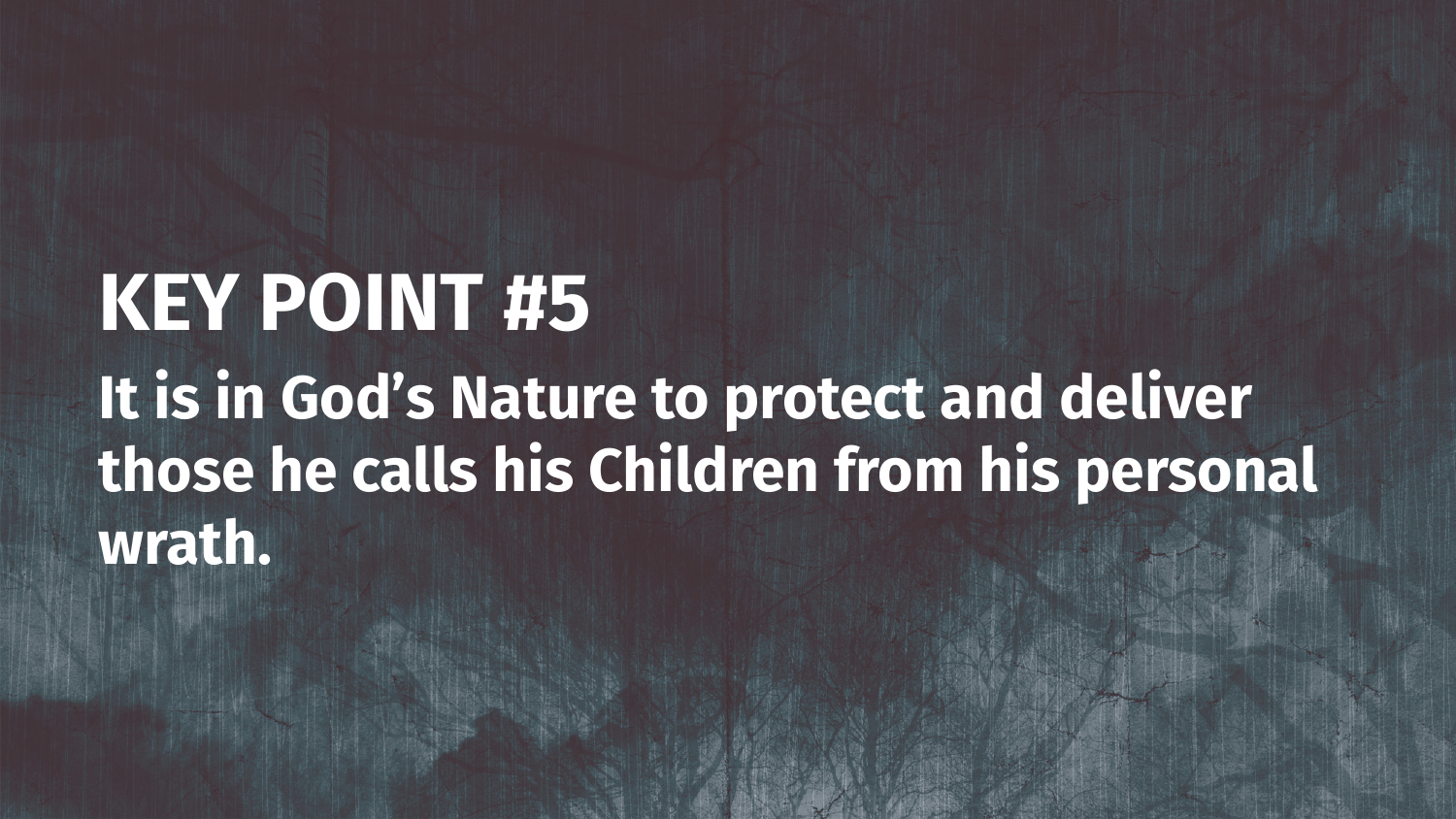

KEY POINT #5
It is in God’s Nature to protect and deliver those he calls his Children from his personal wrath.